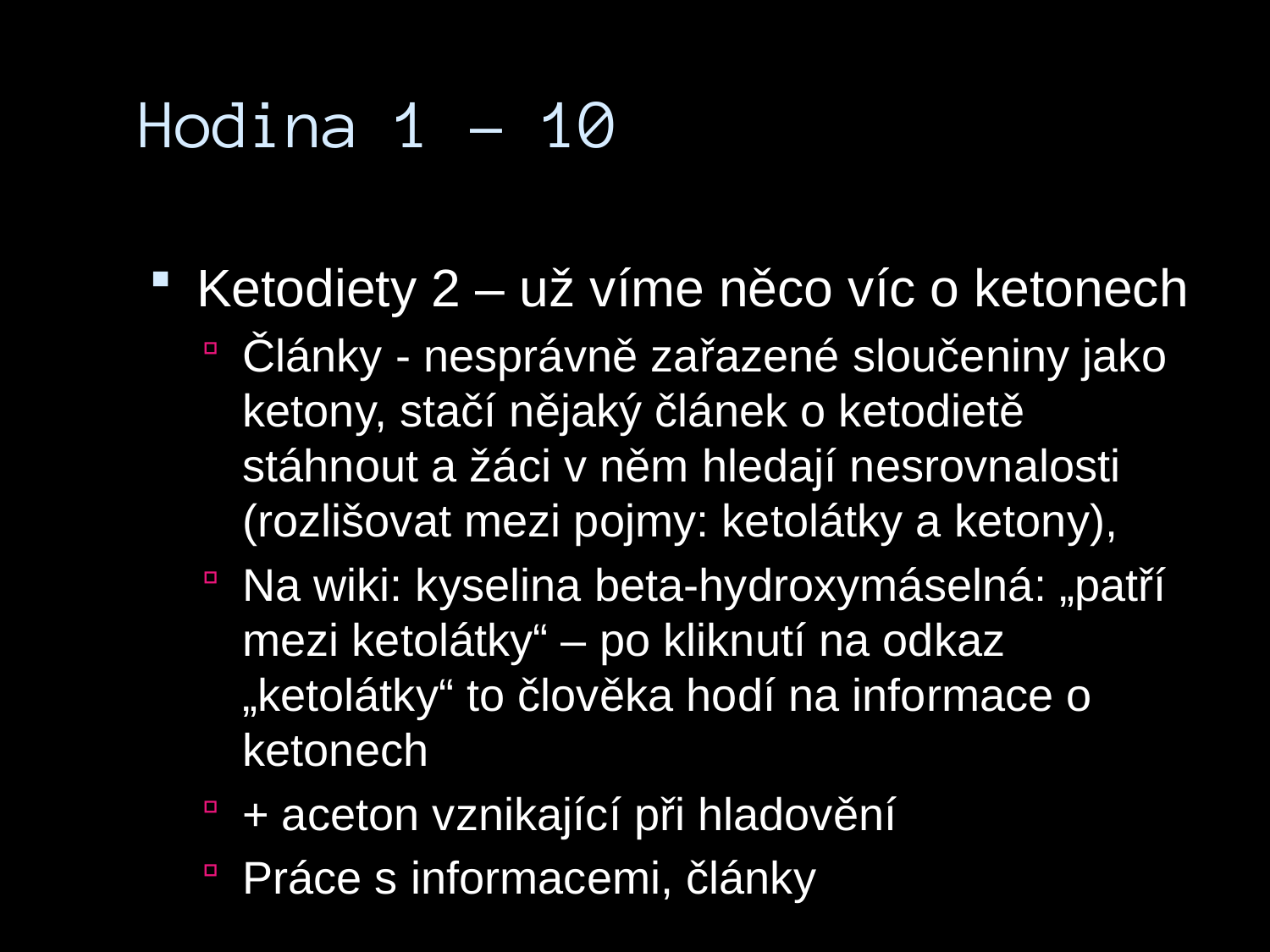

# Hodina 1 - 10
Ketodiety 2 – už víme něco víc o ketonech
Články - nesprávně zařazené sloučeniny jako ketony, stačí nějaký článek o ketodietě stáhnout a žáci v něm hledají nesrovnalosti (rozlišovat mezi pojmy: ketolátky a ketony),
Na wiki: kyselina beta-hydroxymáselná: „patří mezi ketolátky“ – po kliknutí na odkaz „ketolátky“ to člověka hodí na informace o ketonech
+ aceton vznikající při hladovění
Práce s informacemi, články